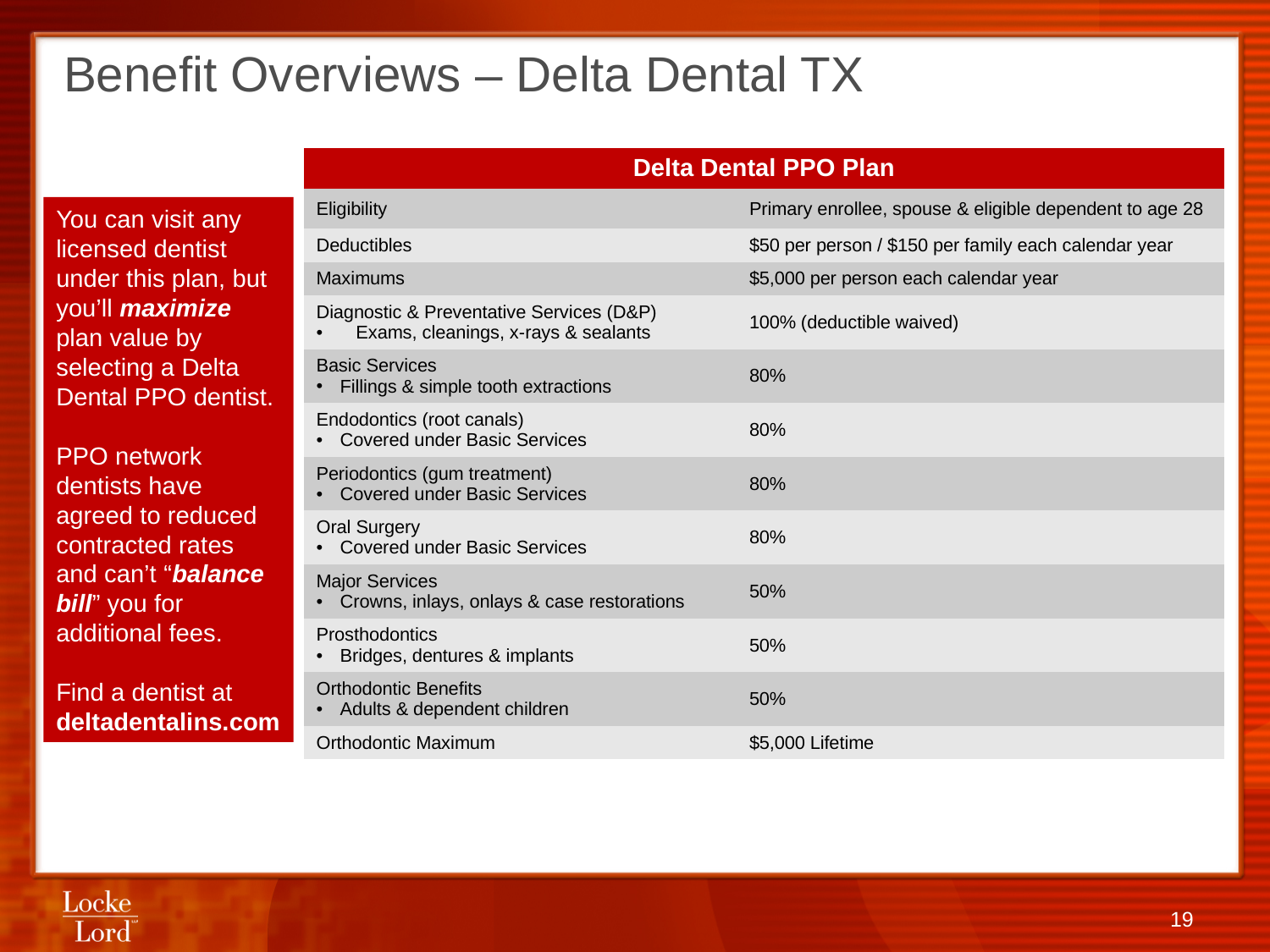

# Benefit Overviews – Delta Dental TX
| Delta Dental PPO Plan |  |
| --- | --- |
| Eligibility | Primary enrollee, spouse & eligible dependent to age 28 |
| Deductibles | $50 per person / $150 per family each calendar year |
| Maximums | $5,000 per person each calendar year |
| Diagnostic & Preventative Services (D&P) Exams, cleanings, x-rays & sealants | 100% (deductible waived) |
| Basic Services Fillings & simple tooth extractions | 80% |
| Endodontics (root canals) Covered under Basic Services | 80% |
| Periodontics (gum treatment) Covered under Basic Services | 80% |
| Oral Surgery Covered under Basic Services | 80% |
| Major Services Crowns, inlays, onlays & case restorations | 50% |
| Prosthodontics Bridges, dentures & implants | 50% |
| Orthodontic Benefits Adults & dependent children | 50% |
| Orthodontic Maximum | $5,000 Lifetime |
You can visit any licensed dentist under this plan, but you’ll maximize plan value by selecting a Delta Dental PPO dentist.

PPO network dentists have agreed to reduced contracted rates and can’t “balance bill” you for additional fees.

Find a dentist at deltadentalins.com
19